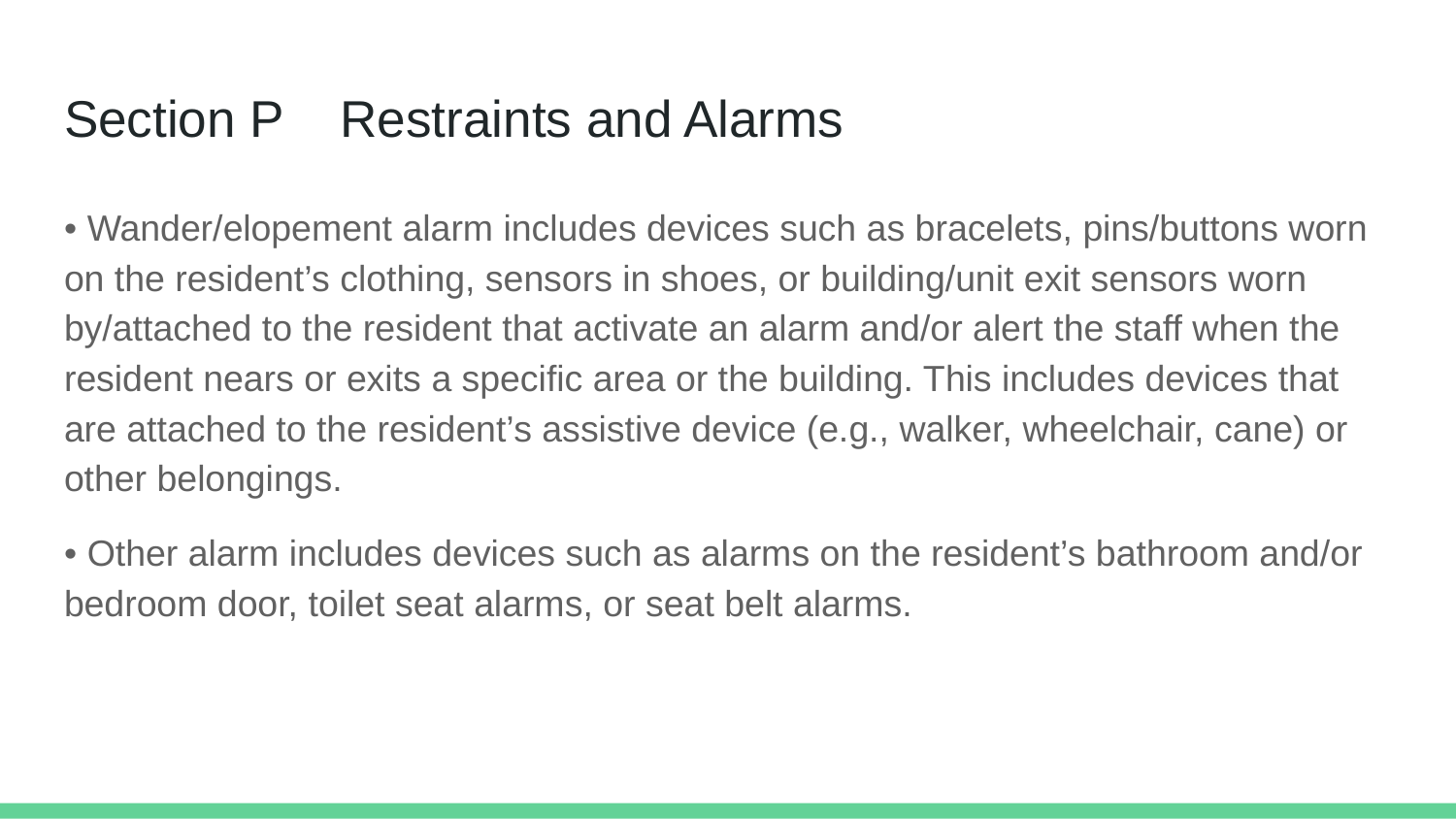

# Section P    Restraints and Alarms
• Wander/elopement alarm includes devices such as bracelets, pins/buttons worn on the resident’s clothing, sensors in shoes, or building/unit exit sensors worn by/attached to the resident that activate an alarm and/or alert the staff when the resident nears or exits a specific area or the building. This includes devices that are attached to the resident’s assistive device (e.g., walker, wheelchair, cane) or other belongings.
• Other alarm includes devices such as alarms on the resident’s bathroom and/or bedroom door, toilet seat alarms, or seat belt alarms.